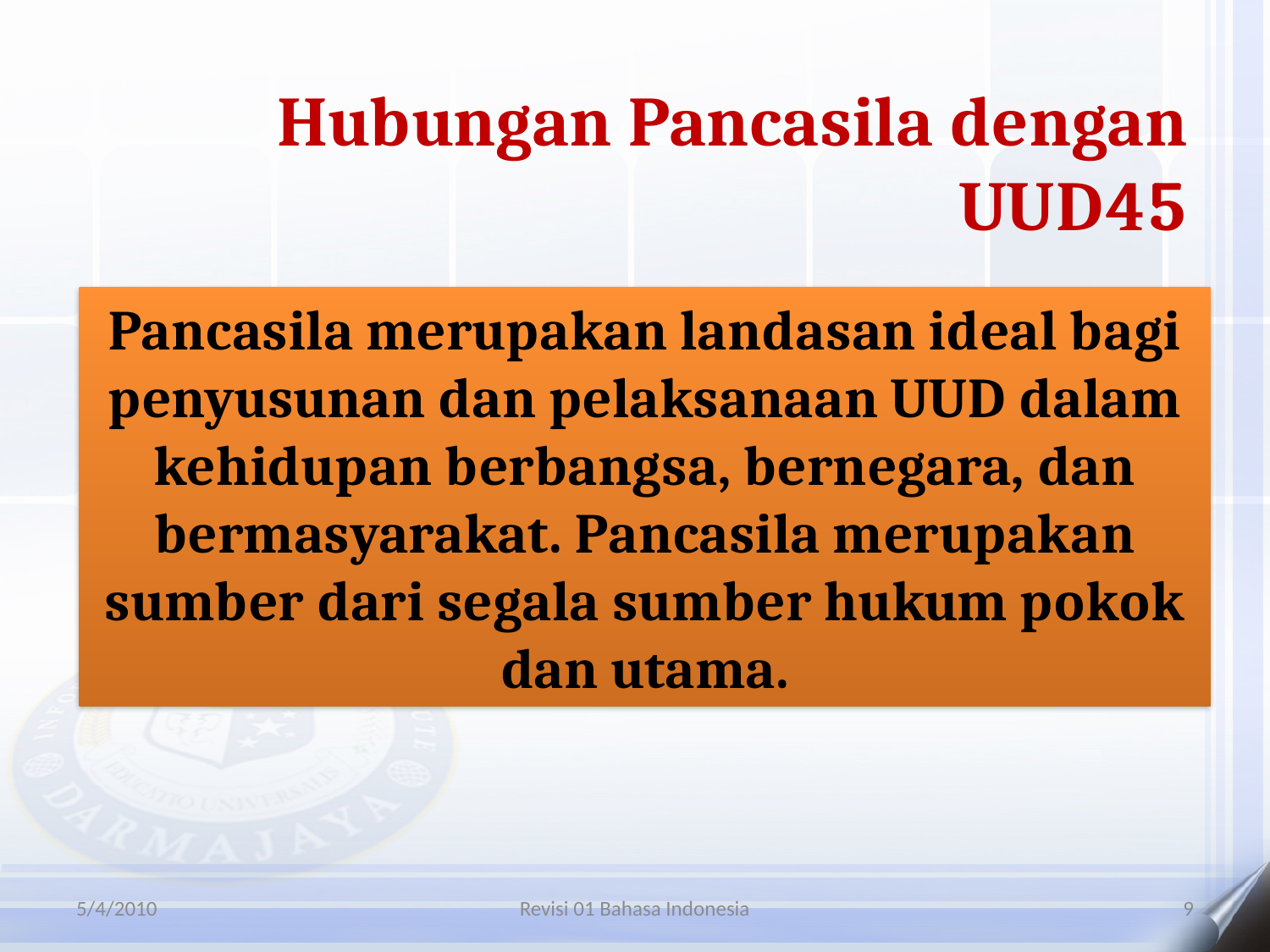

Hubungan Pancasila dengan UUD45
Pancasila merupakan landasan ideal bagi penyusunan dan pelaksanaan UUD dalam kehidupan berbangsa, bernegara, dan bermasyarakat. Pancasila merupakan sumber dari segala sumber hukum pokok dan utama.
5/4/2010
Revisi 01 Bahasa Indonesia
9